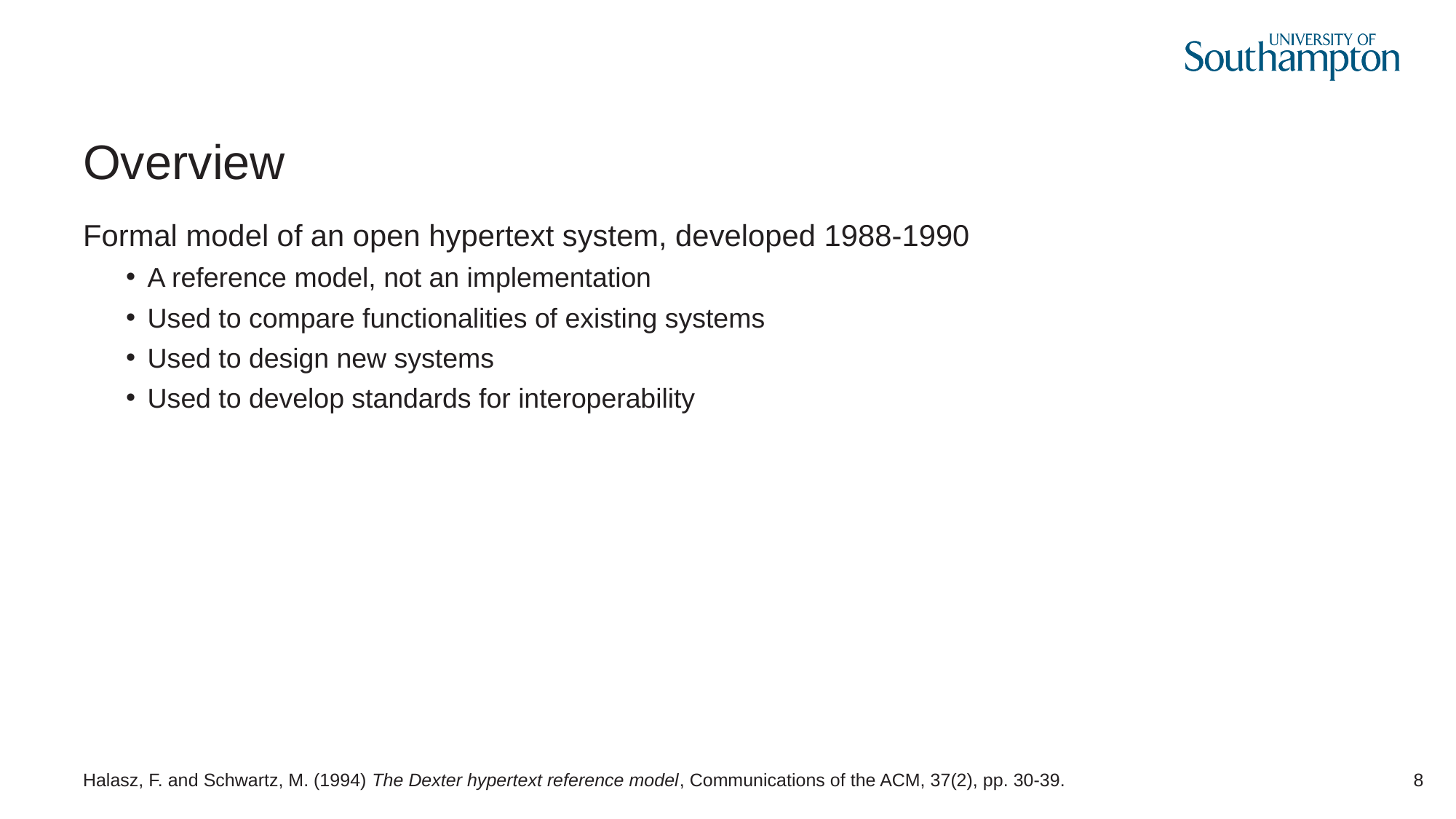

# Overview
Formal model of an open hypertext system, developed 1988-1990
A reference model, not an implementation
Used to compare functionalities of existing systems
Used to design new systems
Used to develop standards for interoperability
Halasz, F. and Schwartz, M. (1994) The Dexter hypertext reference model, Communications of the ACM, 37(2), pp. 30-39.